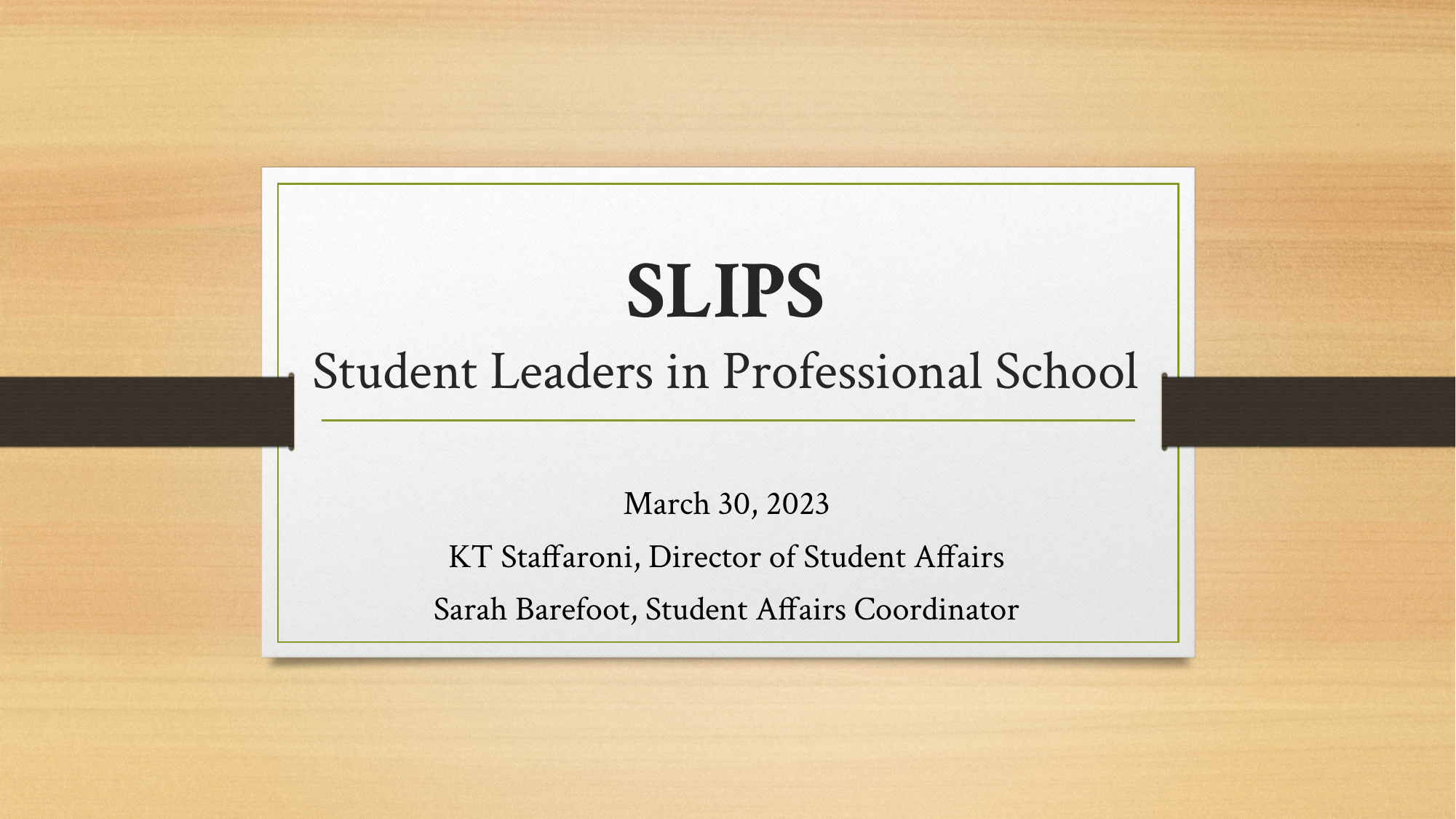

# SLIPS Student Leaders in Professional School
March 30, 2023
KT Staffaroni, Director of Student Affairs
Sarah Barefoot, Student Affairs Coordinator